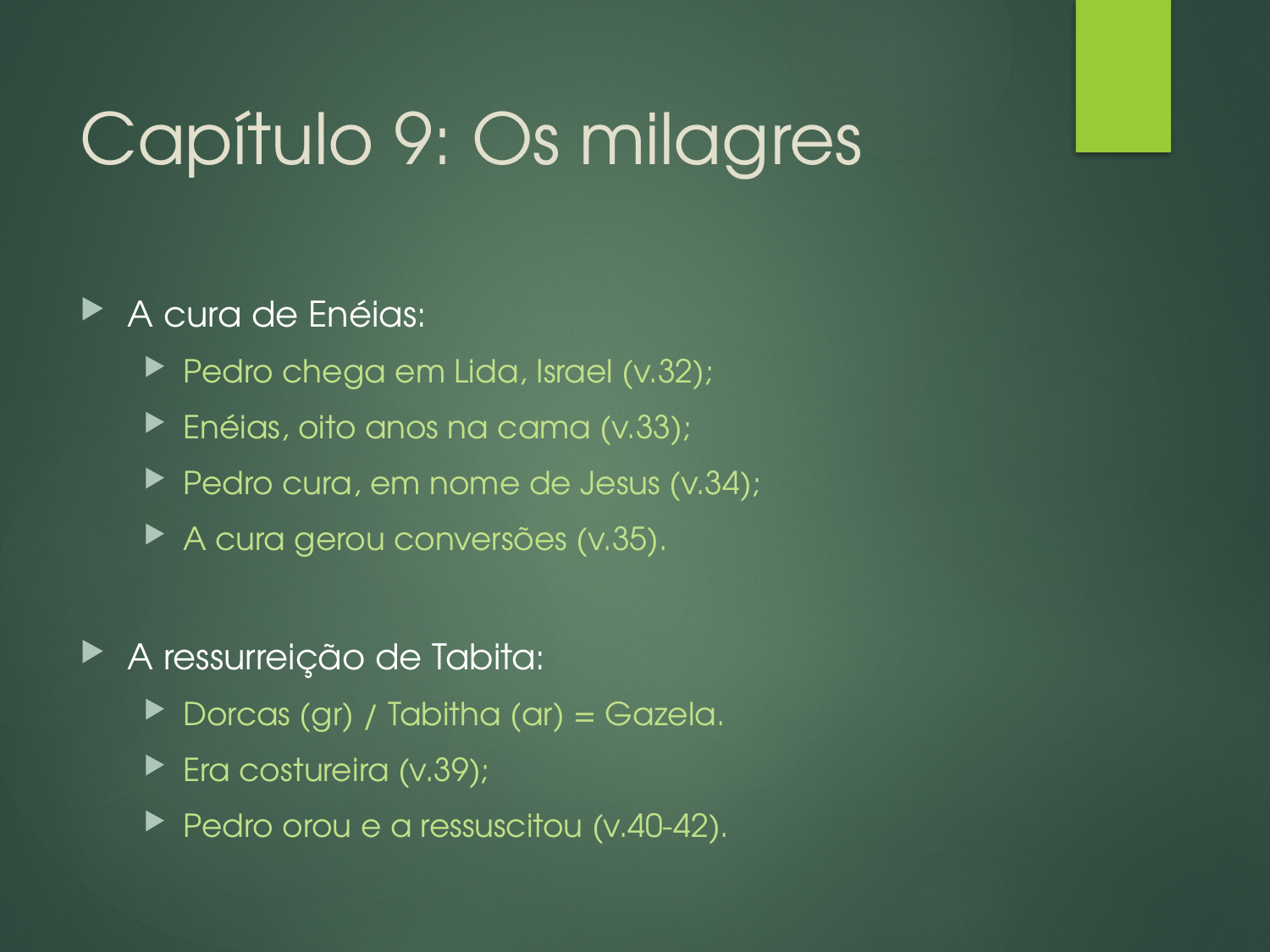

# Capítulo 9: Os milagres
A cura de Enéias:
Pedro chega em Lida, Israel (v.32);
Enéias, oito anos na cama (v.33);
Pedro cura, em nome de Jesus (v.34);
A cura gerou conversões (v.35).

A ressurreição de Tabita:
Dorcas (gr) / Tabitha (ar) = Gazela.
Era costureira (v.39);
Pedro orou e a ressuscitou (v.40-42).